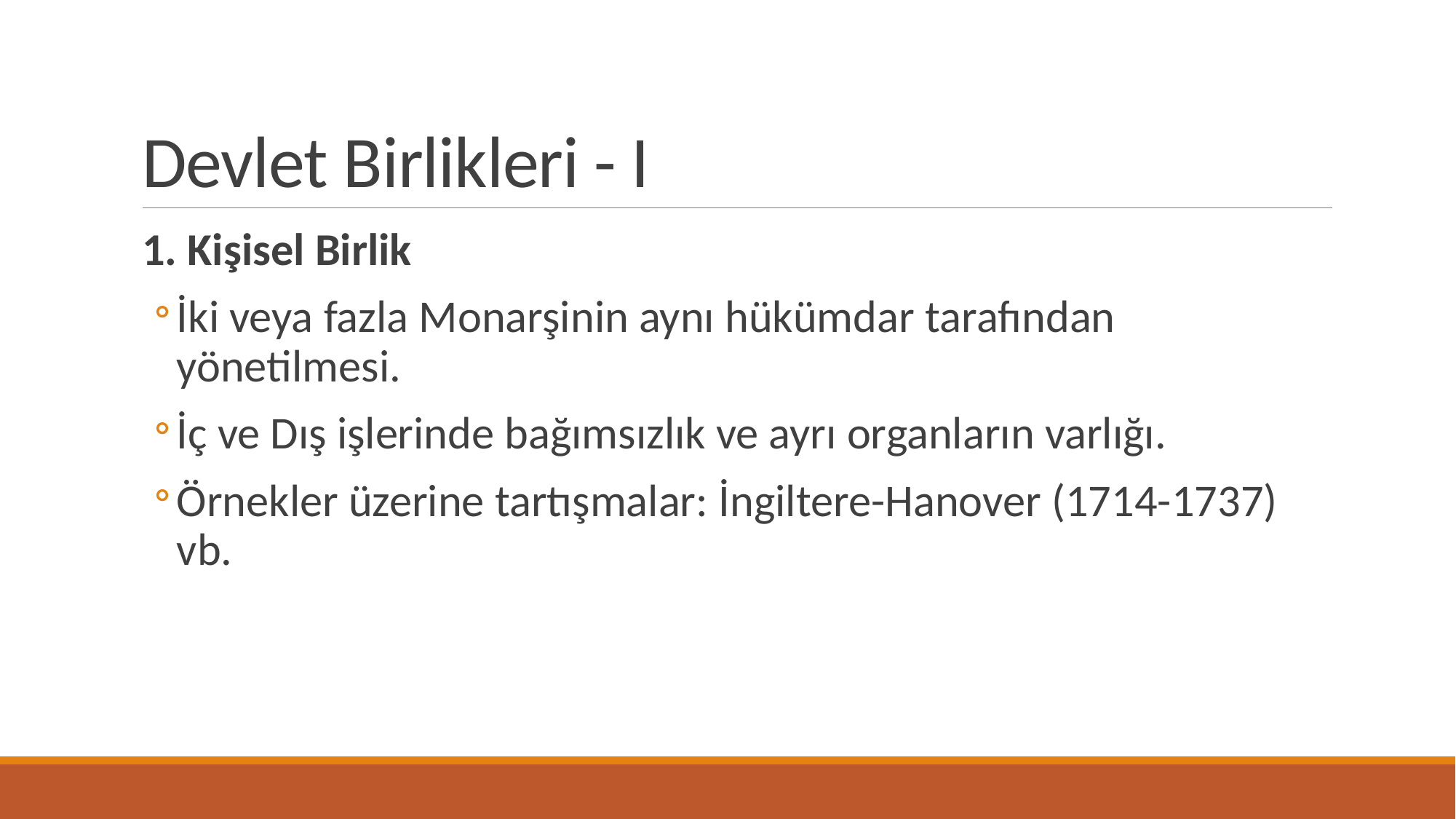

# Devlet Birlikleri - I
1. Kişisel Birlik
İki veya fazla Monarşinin aynı hükümdar tarafından yönetilmesi.
İç ve Dış işlerinde bağımsızlık ve ayrı organların varlığı.
Örnekler üzerine tartışmalar: İngiltere-Hanover (1714-1737) vb.